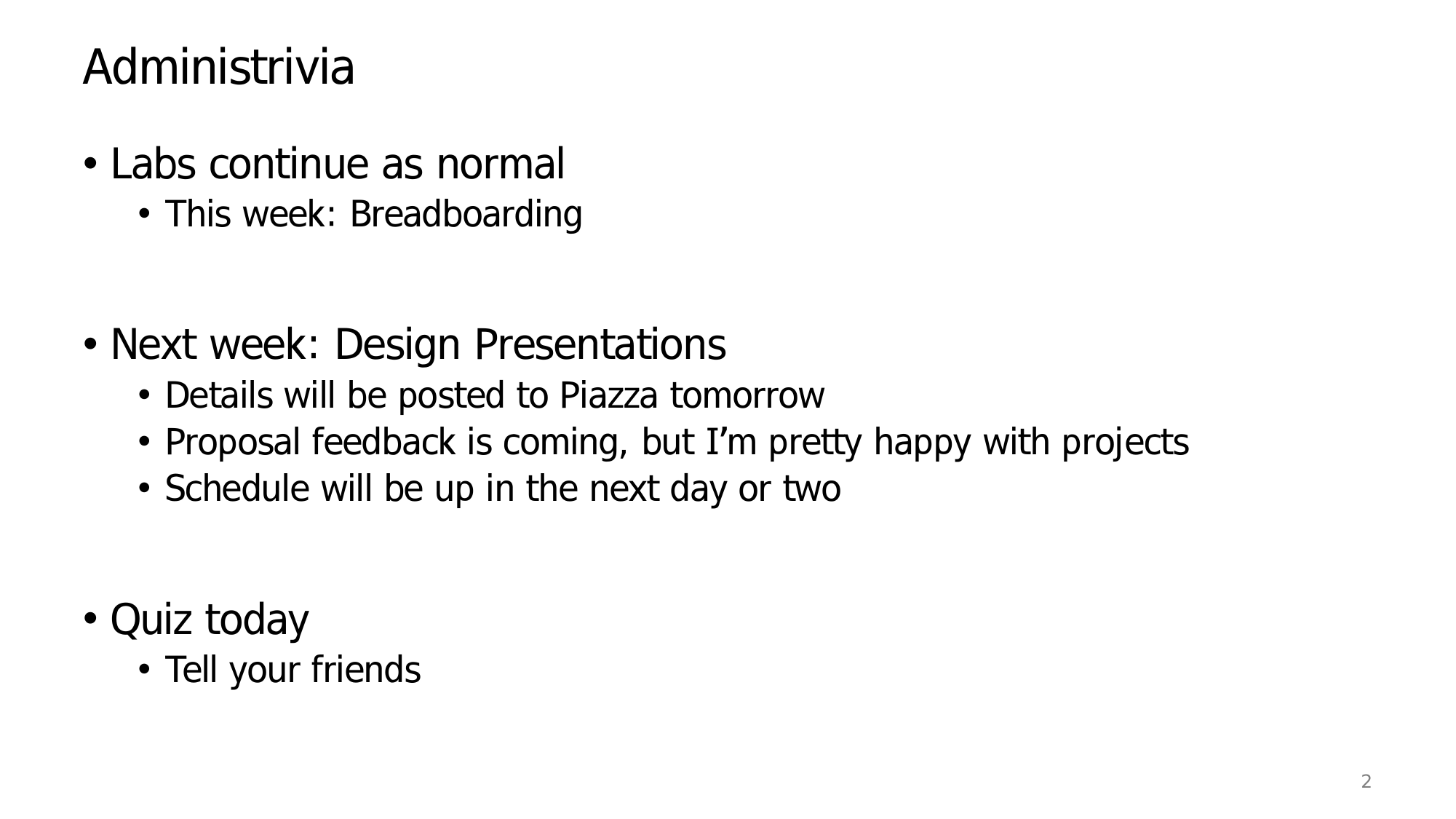

# Administrivia
Labs continue as normal
This week: Breadboarding

Next week: Design Presentations
Details will be posted to Piazza tomorrow
Proposal feedback is coming, but I’m pretty happy with projects
Schedule will be up in the next day or two

Quiz today
Tell your friends
2